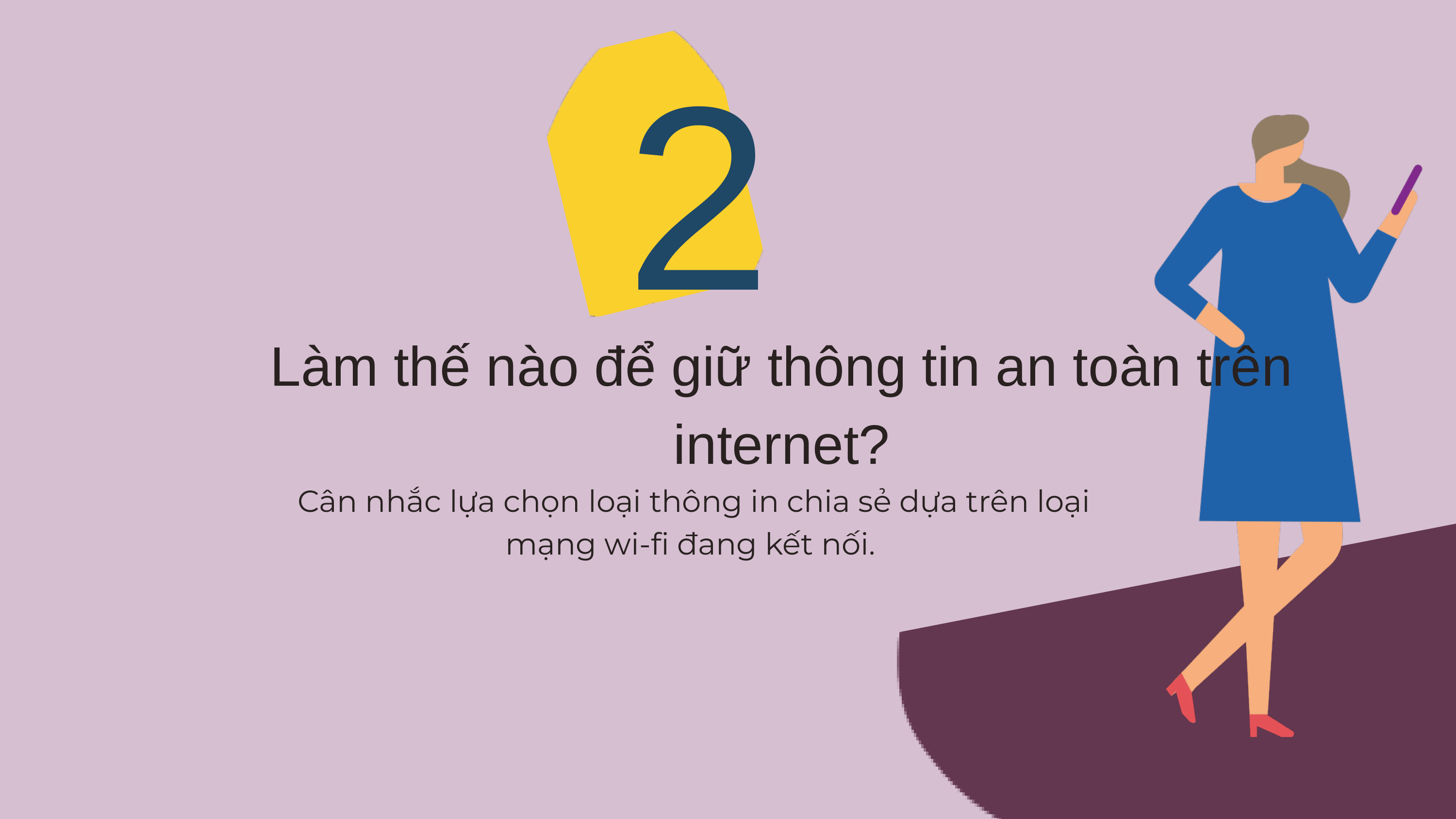

2

Làm thế nào để giữ thông tin an toàn trên internet?
Cân nhắc lựa chọn loại thông in chia sẻ dựa trên loại mạng wi-fi đang kết nối.